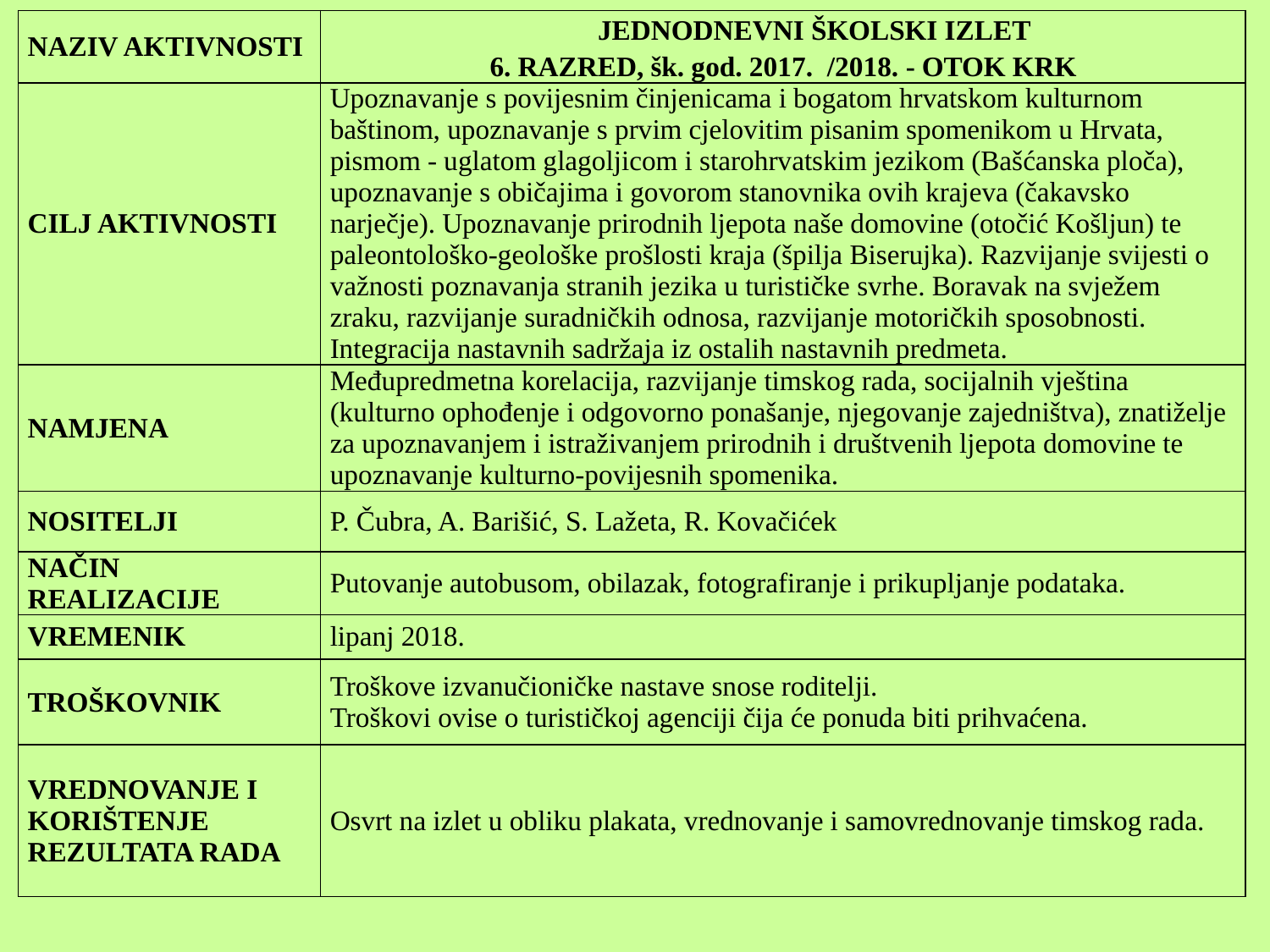

| NAZIV AKTIVNOSTI | JEDNODNEVNI ŠKOLSKI IZLET 6. RAZRED, šk. god. 2017. /2018. - OTOK KRK |
| --- | --- |
| CILJ AKTIVNOSTI | Upoznavanje s povijesnim činjenicama i bogatom hrvatskom kulturnom baštinom, upoznavanje s prvim cjelovitim pisanim spomenikom u Hrvata, pismom - uglatom glagoljicom i starohrvatskim jezikom (Bašćanska ploča), upoznavanje s običajima i govorom stanovnika ovih krajeva (čakavsko narječje). Upoznavanje prirodnih ljepota naše domovine (otočić Košljun) te paleontološko-geološke prošlosti kraja (špilja Biserujka). Razvijanje svijesti o važnosti poznavanja stranih jezika u turističke svrhe. Boravak na svježem zraku, razvijanje suradničkih odnosa, razvijanje motoričkih sposobnosti. Integracija nastavnih sadržaja iz ostalih nastavnih predmeta. |
| NAMJENA | Međupredmetna korelacija, razvijanje timskog rada, socijalnih vještina (kulturno ophođenje i odgovorno ponašanje, njegovanje zajedništva), znatiželje za upoznavanjem i istraživanjem prirodnih i društvenih ljepota domovine te upoznavanje kulturno-povijesnih spomenika. |
| NOSITELJI | P. Čubra, A. Barišić, S. Lažeta, R. Kovačićek |
| NAČIN REALIZACIJE | Putovanje autobusom, obilazak, fotografiranje i prikupljanje podataka. |
| VREMENIK | lipanj 2018. |
| TROŠKOVNIK | Troškove izvanučioničke nastave snose roditelji. Troškovi ovise o turističkoj agenciji čija će ponuda biti prihvaćena. |
| VREDNOVANJE I KORIŠTENJE REZULTATA RADA | Osvrt na izlet u obliku plakata, vrednovanje i samovrednovanje timskog rada. |